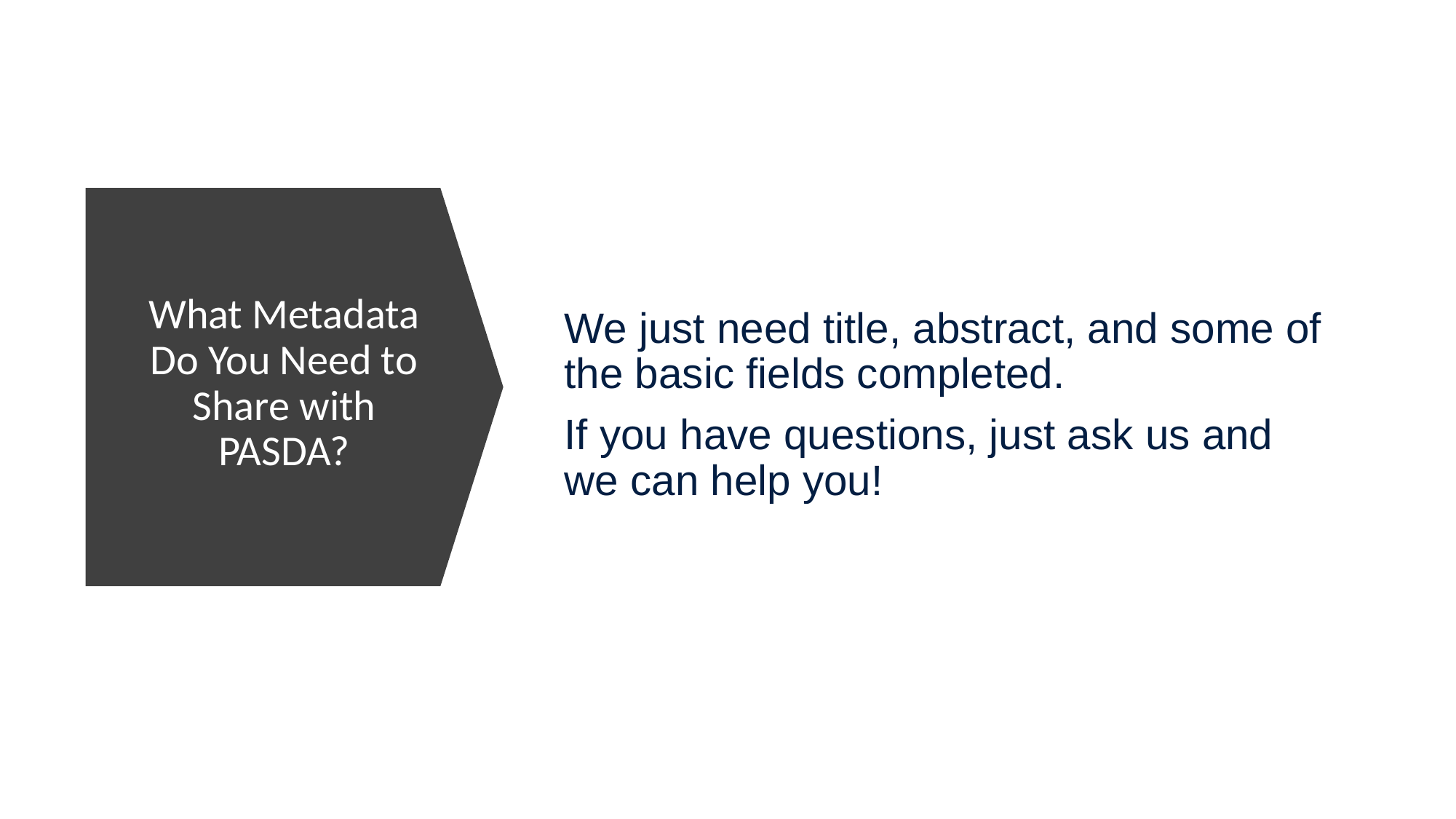

# What Metadata Do You Need to Share with PASDA?

We just need title, abstract, and some of the basic fields completed.
If you have questions, just ask us and we can help you!